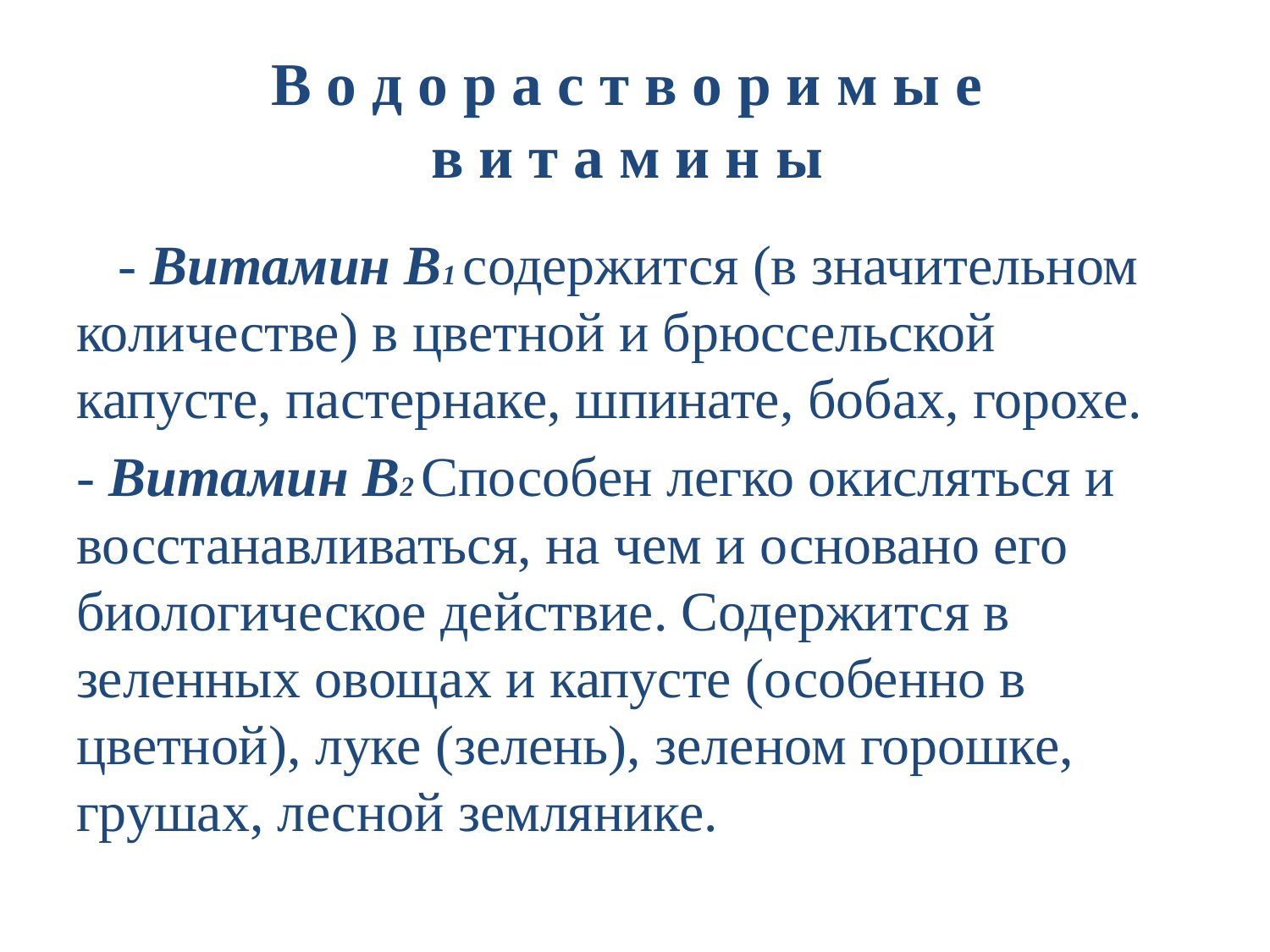

# В о д о р а с т в о р и м ы е в и т а м и н ы
   - Витамин B1 содержится (в значительном количестве) в цветной и брюссельской капусте, пастернаке, шпинате, бобах, горохе.
- Витамин В2 Способен легко окисляться и восстанавливаться, на чем и основано его биологическое действие. Содержится в зеленных овощах и капусте (особенно в цветной), луке (зелень), зеленом горошке, грушах, лесной землянике.